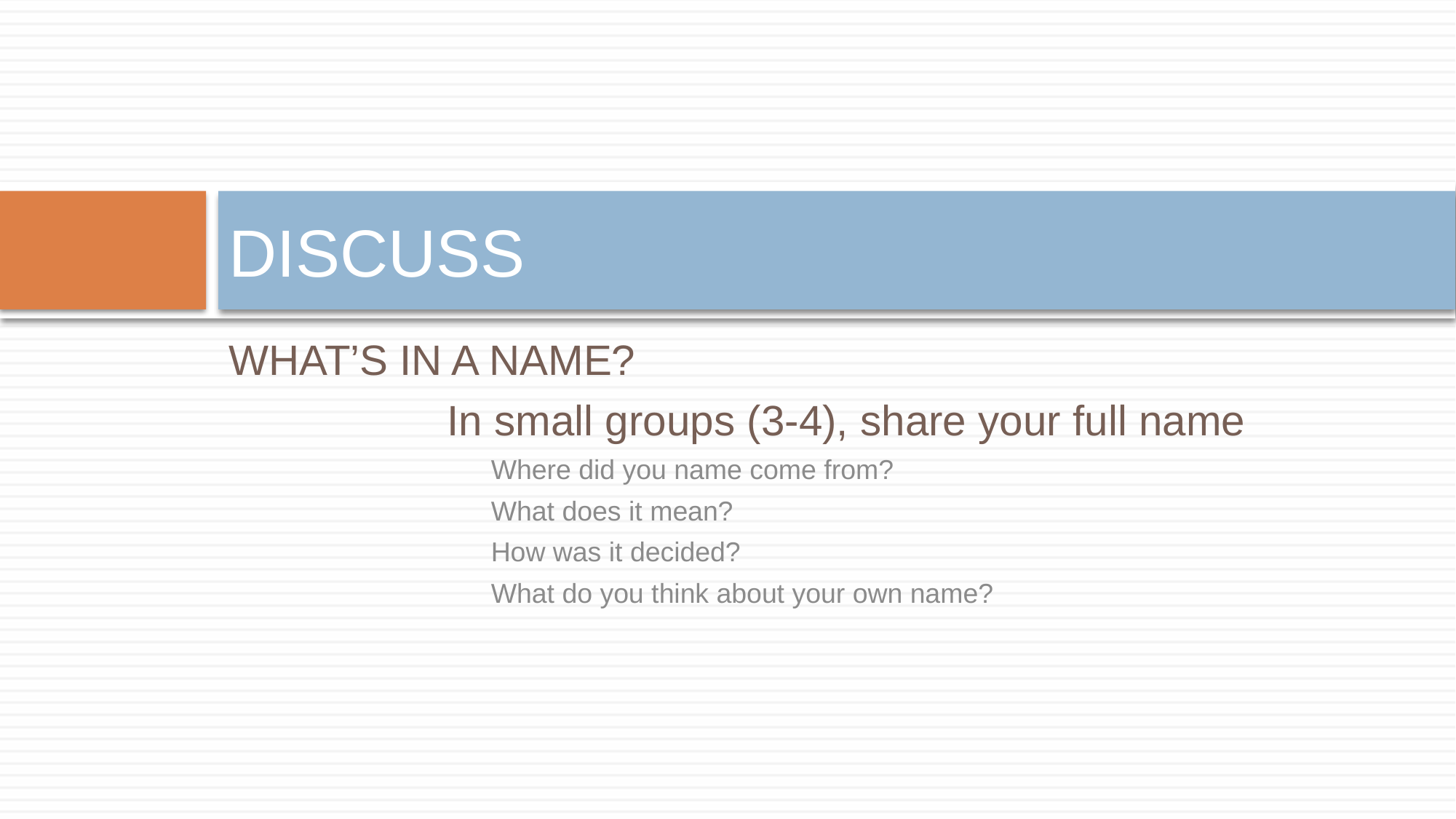

# DISCUSS
WHAT’S IN A NAME?
In small groups (3-4), share your full name
Where did you name come from?
What does it mean?
How was it decided?
What do you think about your own name?